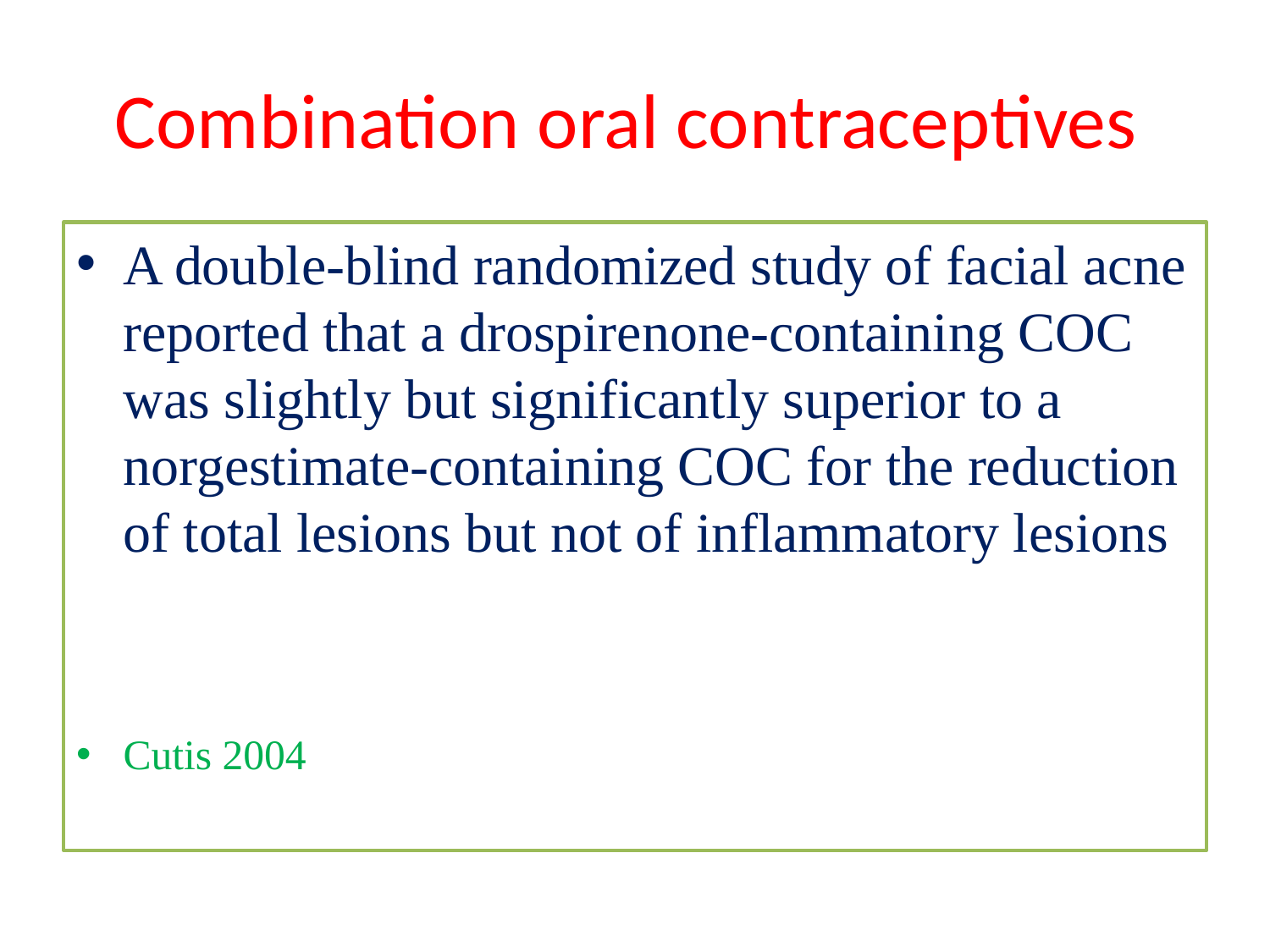

# Combination oral contraceptives
A double-blind randomized study of facial acne reported that a drospirenone-containing COC  was slightly but significantly superior to a norgestimate-containing COC for the reduction of total lesions but not of inflammatory lesions

Cutis 2004